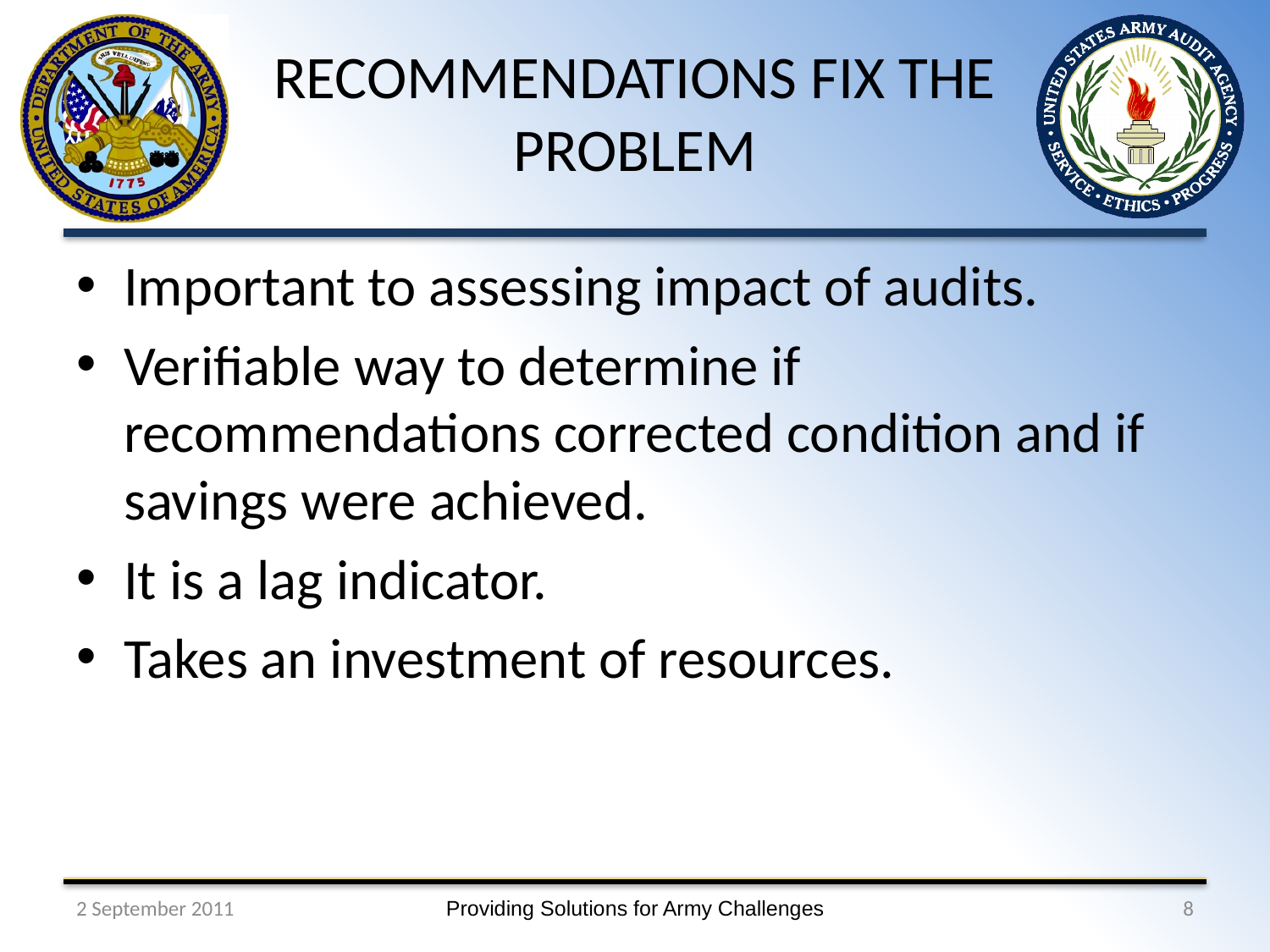

# RECOMMENDATIONS FIX THE PROBLEM
Important to assessing impact of audits.
Verifiable way to determine if recommendations corrected condition and if savings were achieved.
It is a lag indicator.
Takes an investment of resources.
2 September 2011
8